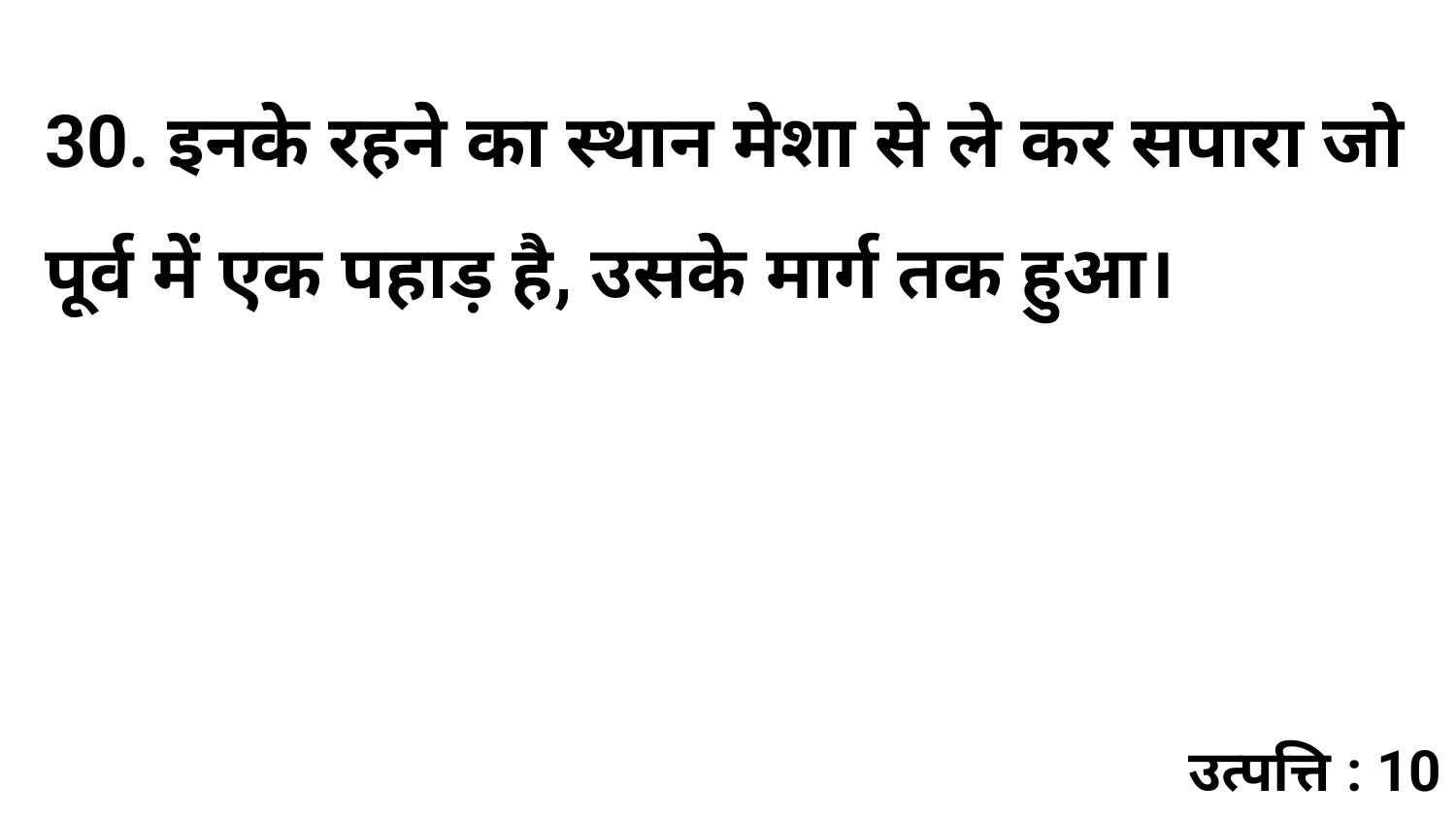

30. इनके रहने का स्थान मेशा से ले कर सपारा जो पूर्व में एक पहाड़ है, उसके मार्ग तक हुआ।
उत्पत्ति : 10